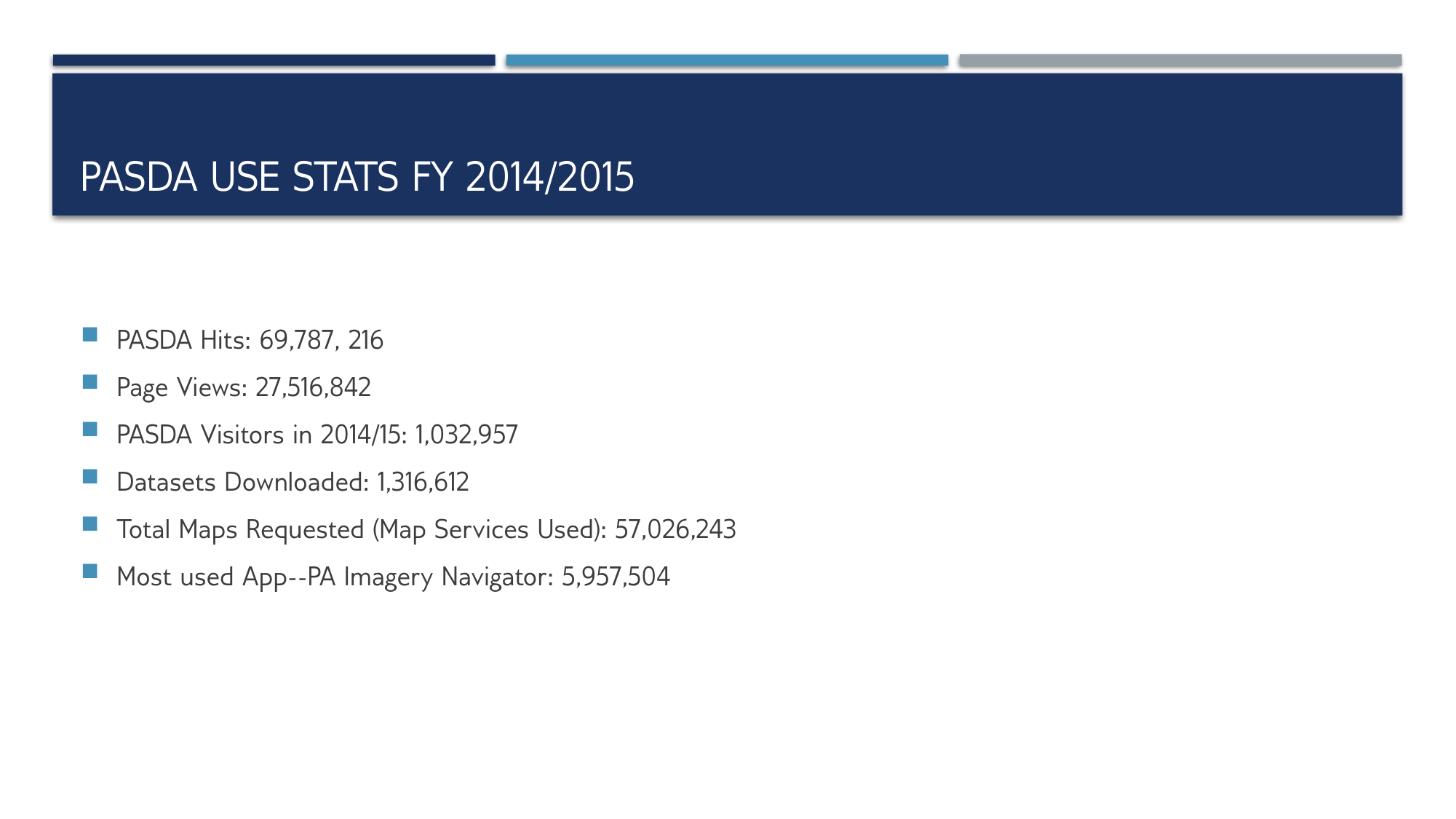

# Pasda use stats fy 2014/2015
PASDA Hits: 69,787, 216
Page Views: 27,516,842
PASDA Visitors in 2014/15: 1,032,957
Datasets Downloaded: 1,316,612
Total Maps Requested (Map Services Used): 57,026,243
Most used App--PA Imagery Navigator: 5,957,504